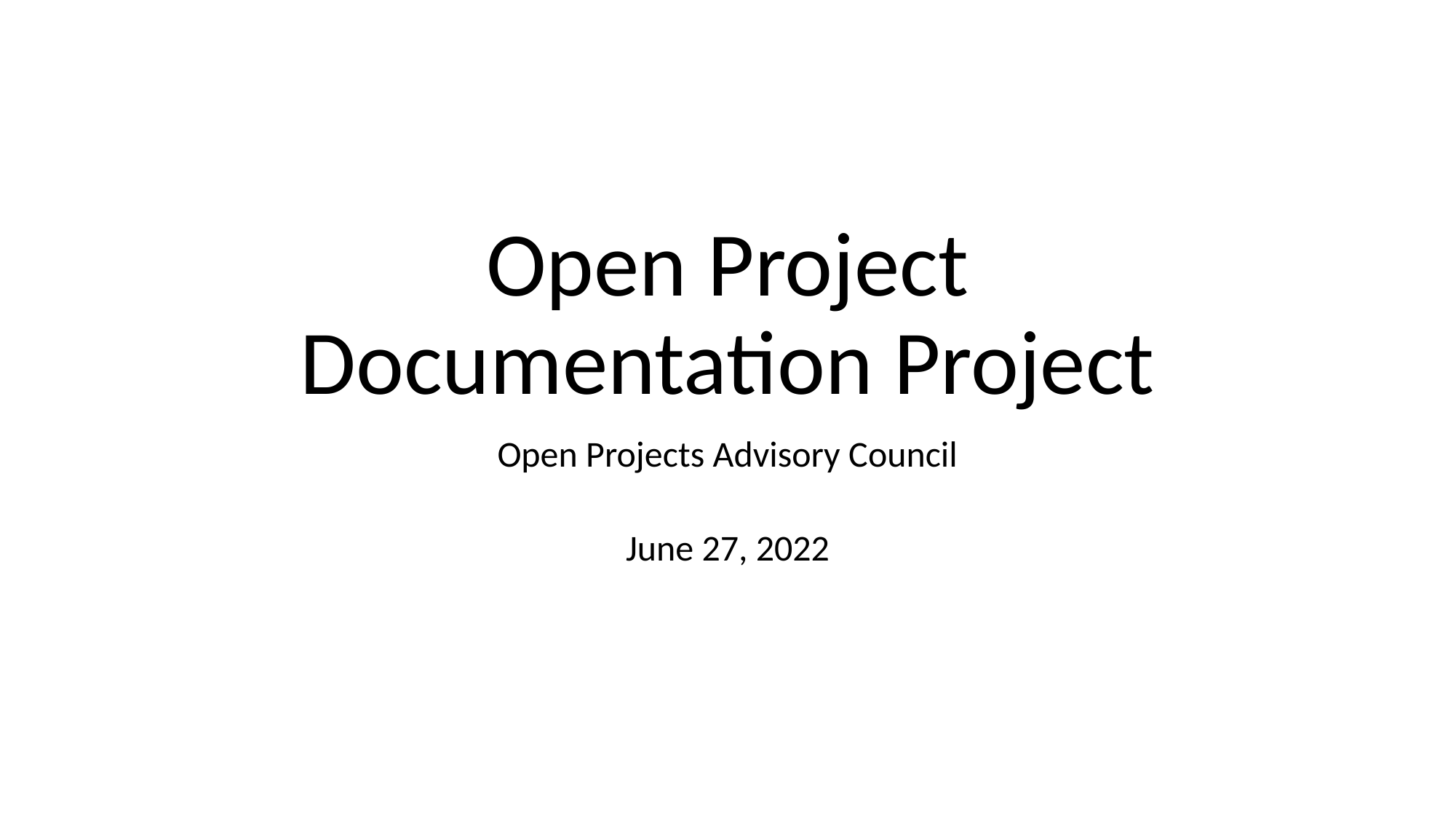

# Open Project Documentation Project
Open Projects Advisory Council
June 27, 2022